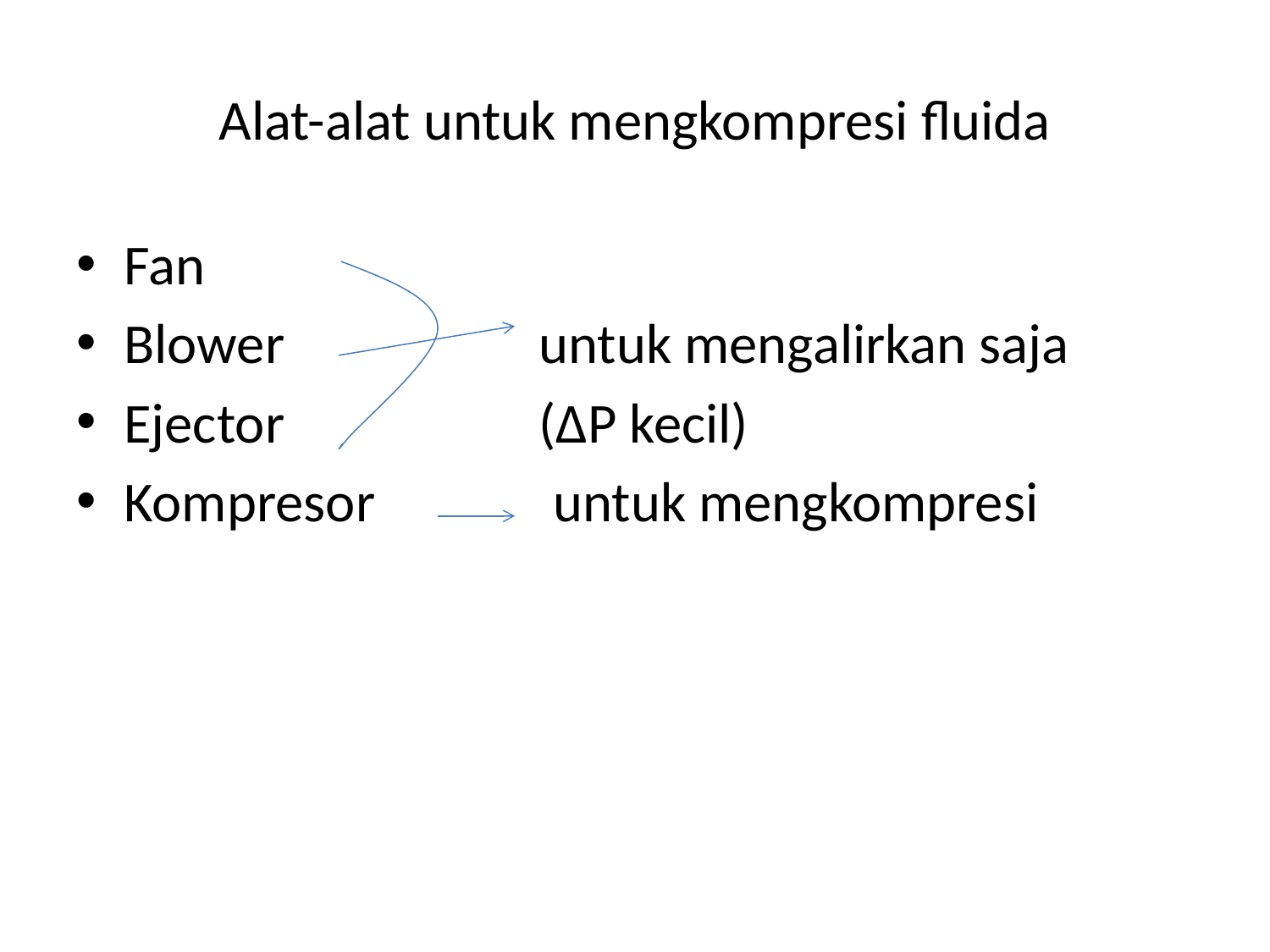

# Alat-alat untuk mengkompresi fluida
Fan
Blower                    untuk mengalirkan saja
Ejector                    (∆P kecil)
Kompresor              untuk mengkompresi